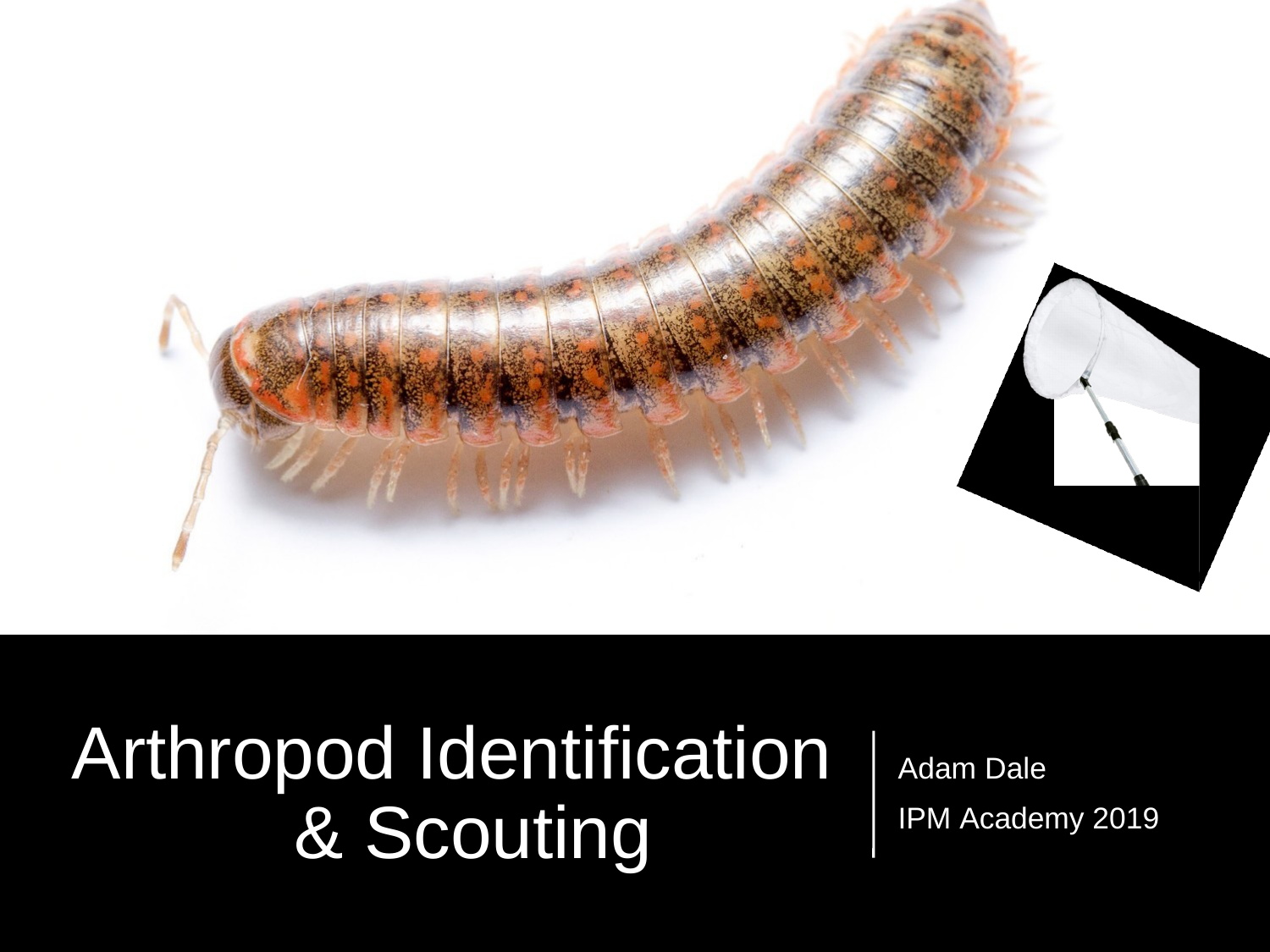

Arthropod Identification  & Scouting

Adam Dale
IPM Academy 2019